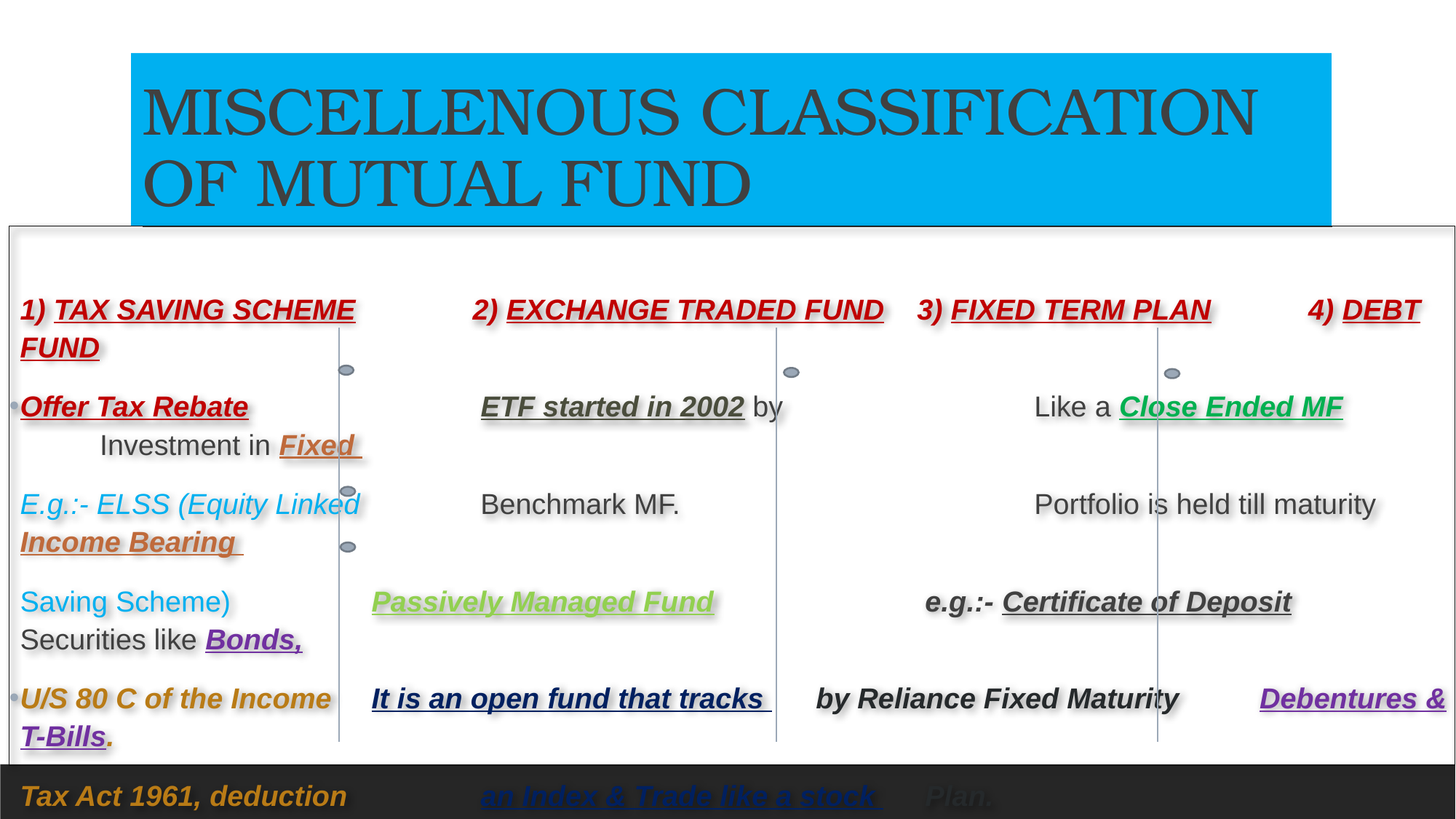

# MISCELLENOUS CLASSIFICATION OF MUTUAL FUND

1) TAX SAVING SCHEME	  2) EXCHANGE TRADED FUND	   3) FIXED TERM PLAN	           4) DEBT FUND
Offer Tax Rebate		   ETF started in 2002 by 		    Like a Close Ended MF	             Investment in Fixed
E.g.:- ELSS (Equity Linked	   Benchmark MF.			    Portfolio is held till maturity        Income Bearing
Saving Scheme)		   Passively Managed Fund		    e.g.:- Certificate of Deposit         Securities like Bonds,
U/S 80 C of the Income	   It is an open fund that tracks 	    by Reliance Fixed Maturity          Debentures & T-Bills.
Tax Act 1961, deduction 	   an Index & Trade like a stock 	    Plan.
Allowed upto Rs.150000	   in an Exchange ( Replica of Index)
Covered ELSS also.	   E.g.:- BHARAT 22 ETF